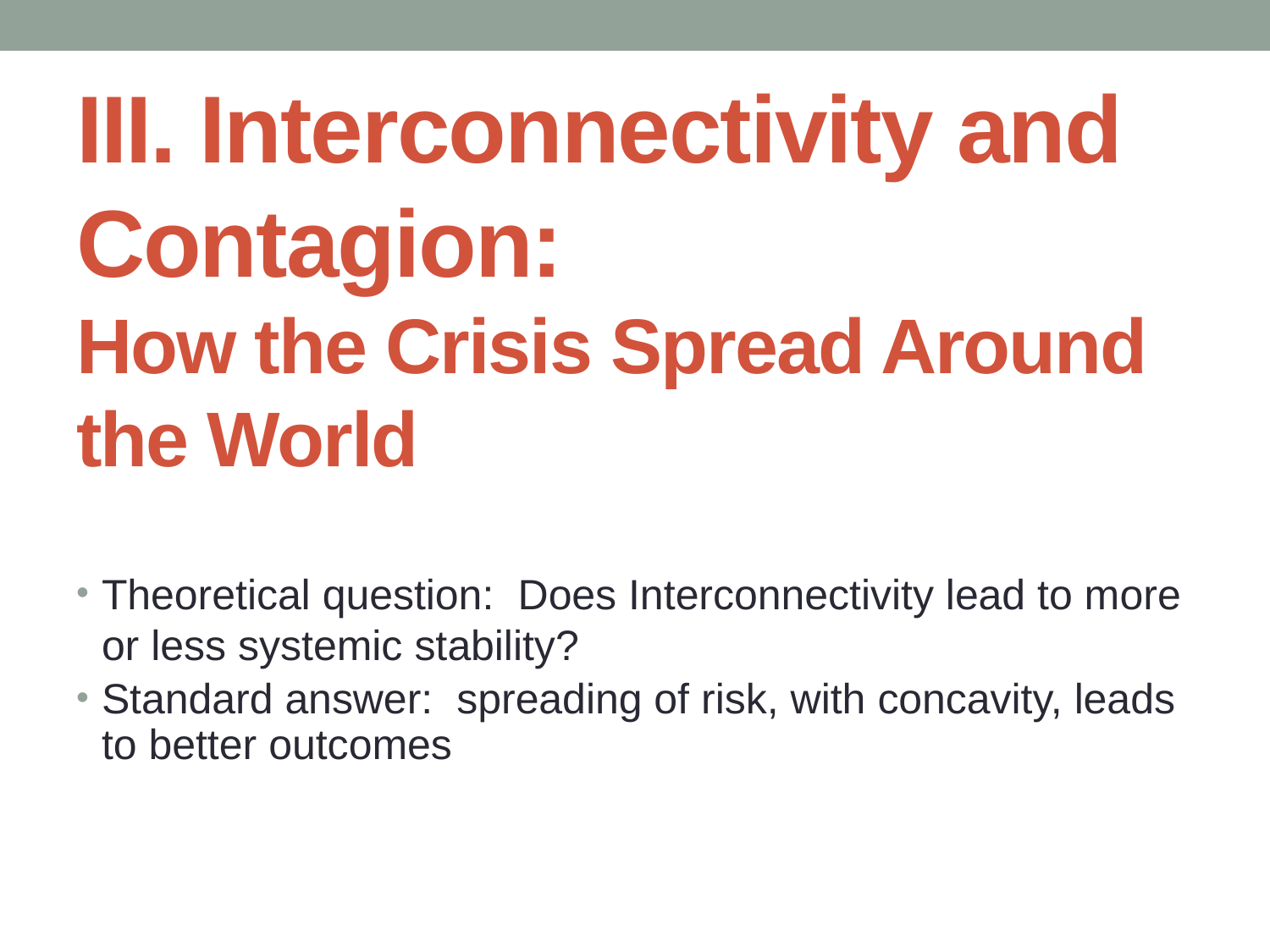

# III. Interconnectivity and Contagion: How the Crisis Spread Around the World
Theoretical question:  Does Interconnectivity lead to more or less systemic stability?
Standard answer:  spreading of risk, with concavity, leads to better outcomes